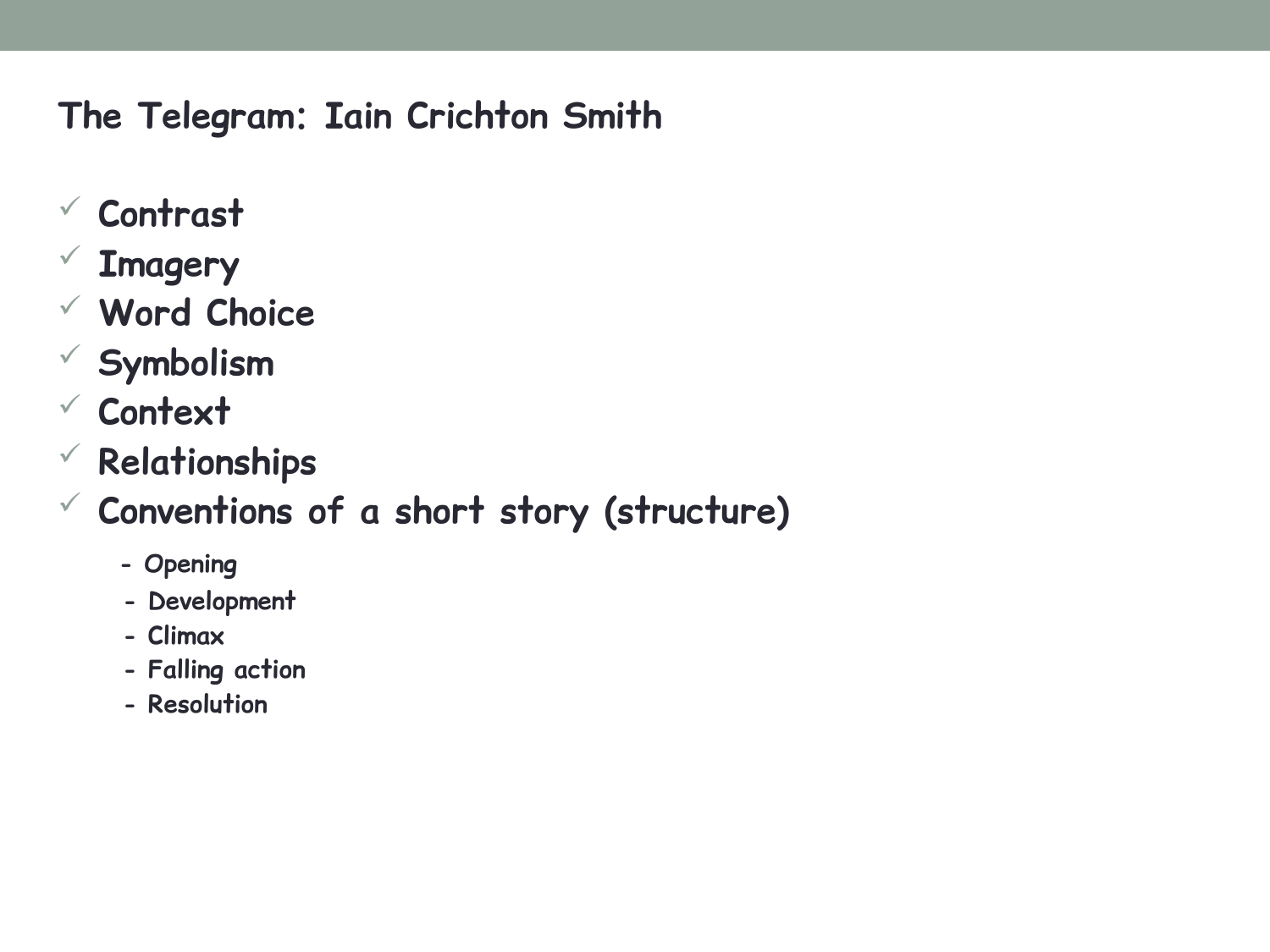

The Telegram: Iain Crichton Smith

 Contrast
 Imagery
 Word Choice
 Symbolism
 Context
 Relationships
 Conventions of a short story (structure)
    - Opening
      - Development
      - Climax
      - Falling action
      - Resolution